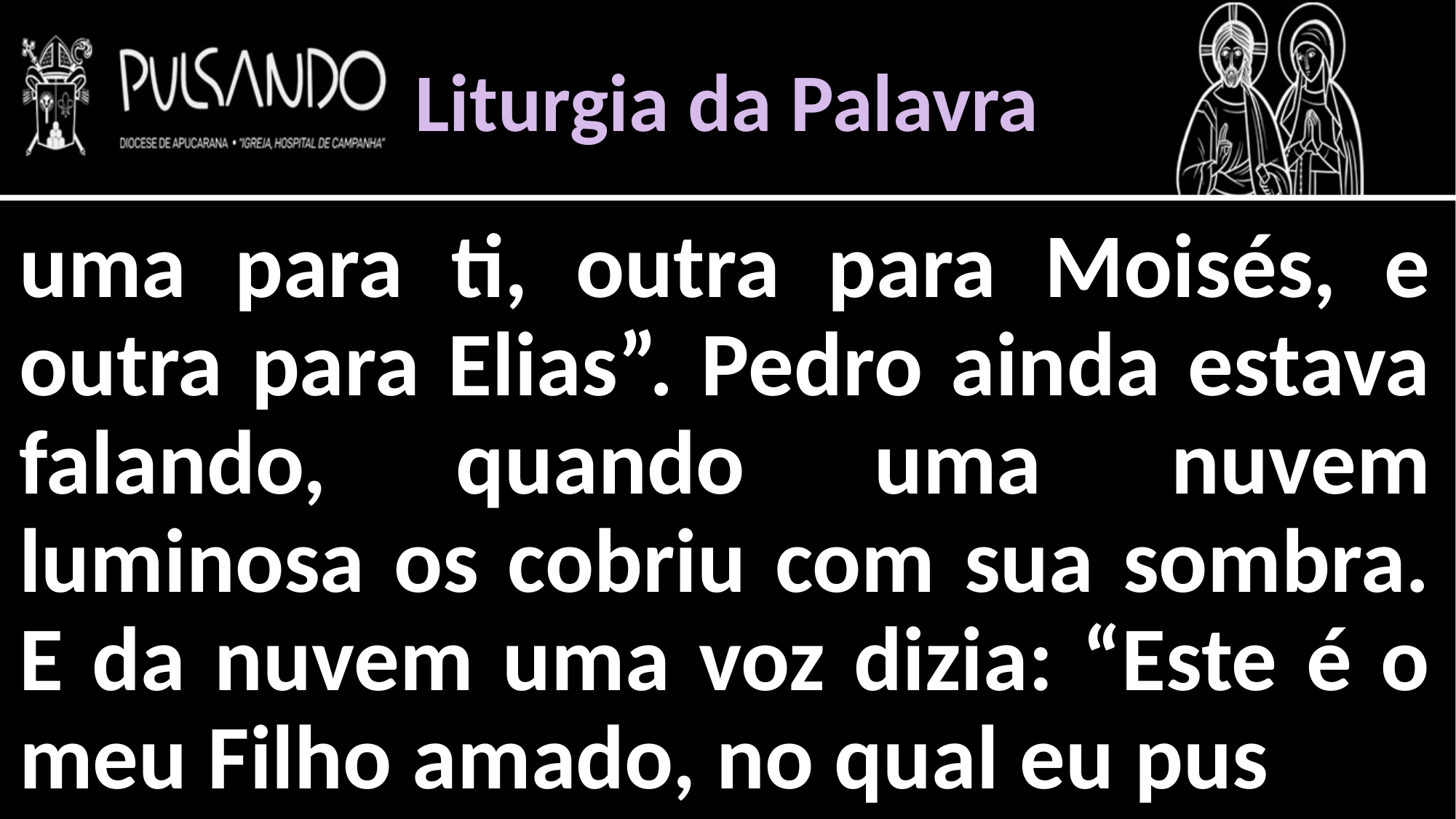

Liturgia da Palavra
uma para ti, outra para Moisés, e outra para Elias”. Pedro ainda estava falando, quando uma nuvem luminosa os cobriu com sua sombra. E da nuvem uma voz dizia: “Este é o meu Filho amado, no qual eu pus